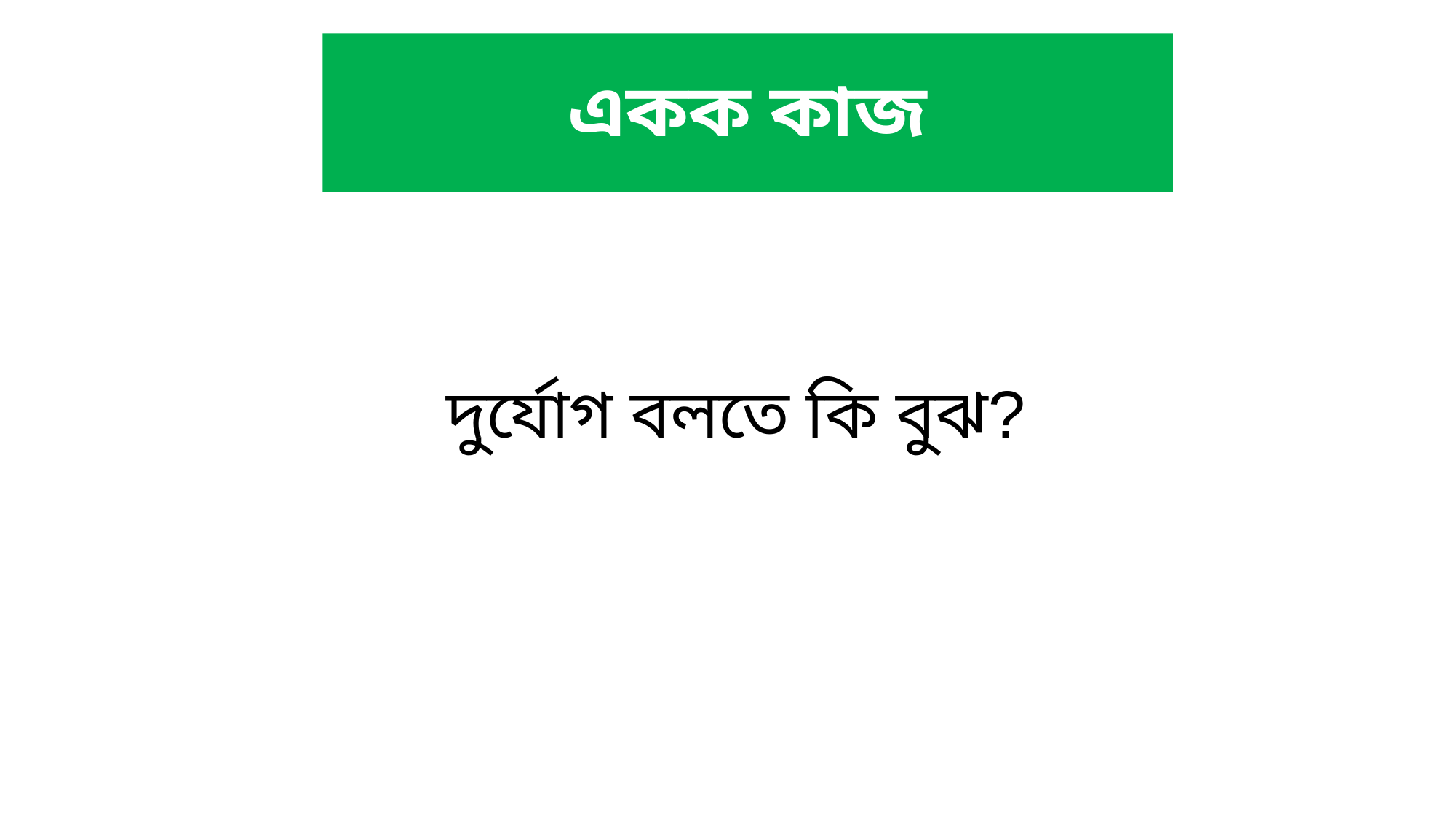

# একক কাজ

 দুর্যোগ বলতে কি বুঝ?